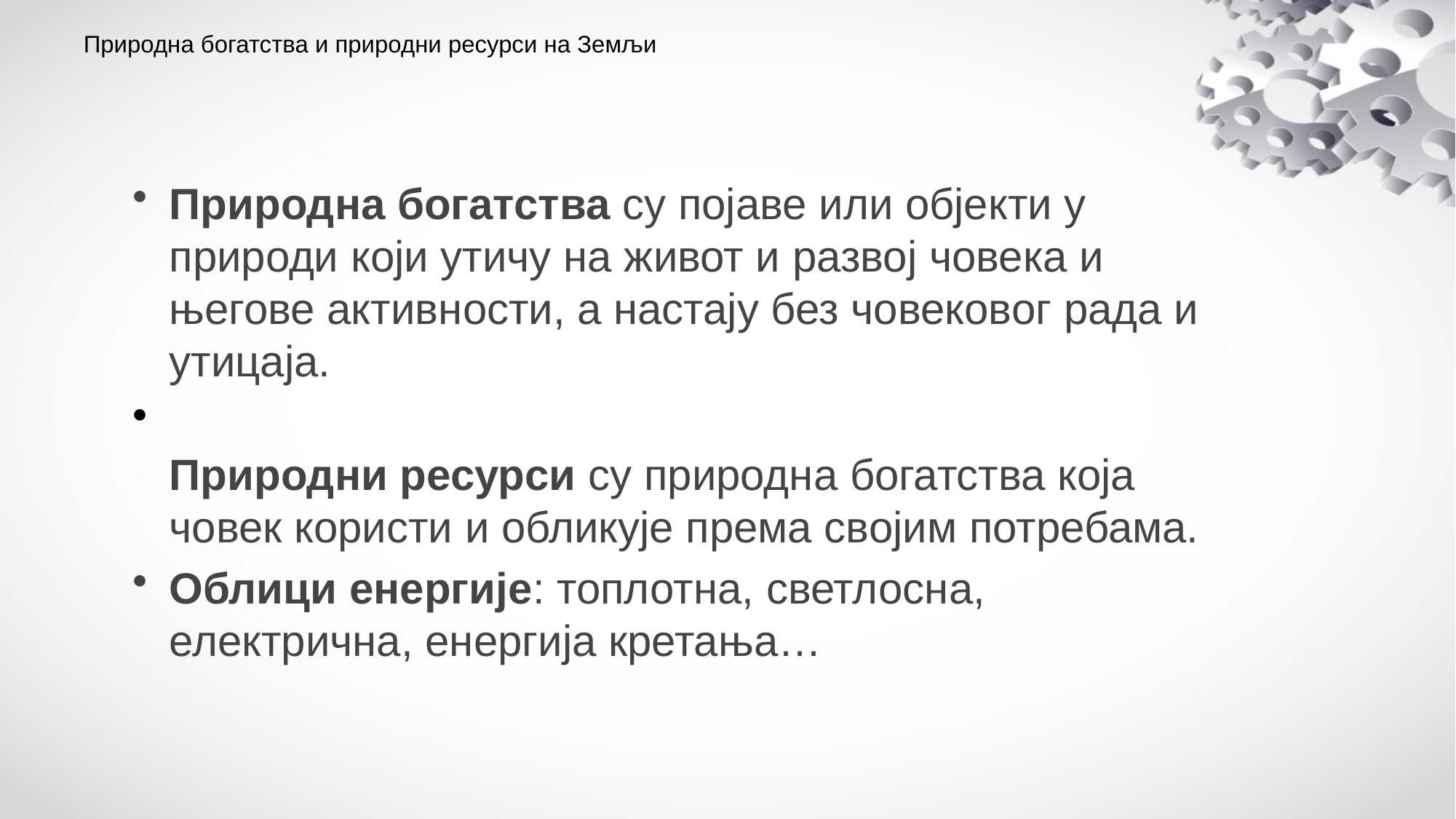

# Природна богатства и природни ресурси на Земљи

Природна богатства су појаве или објекти у природи који утичу на живот и развој човека и његове активности, а настају без човековог рада и утицаја.
Природни ресурси су природна богатства која човек користи и обликује према својим потребама.
Облици енергије: топлотна, светлосна, електрична, енергија кретања…